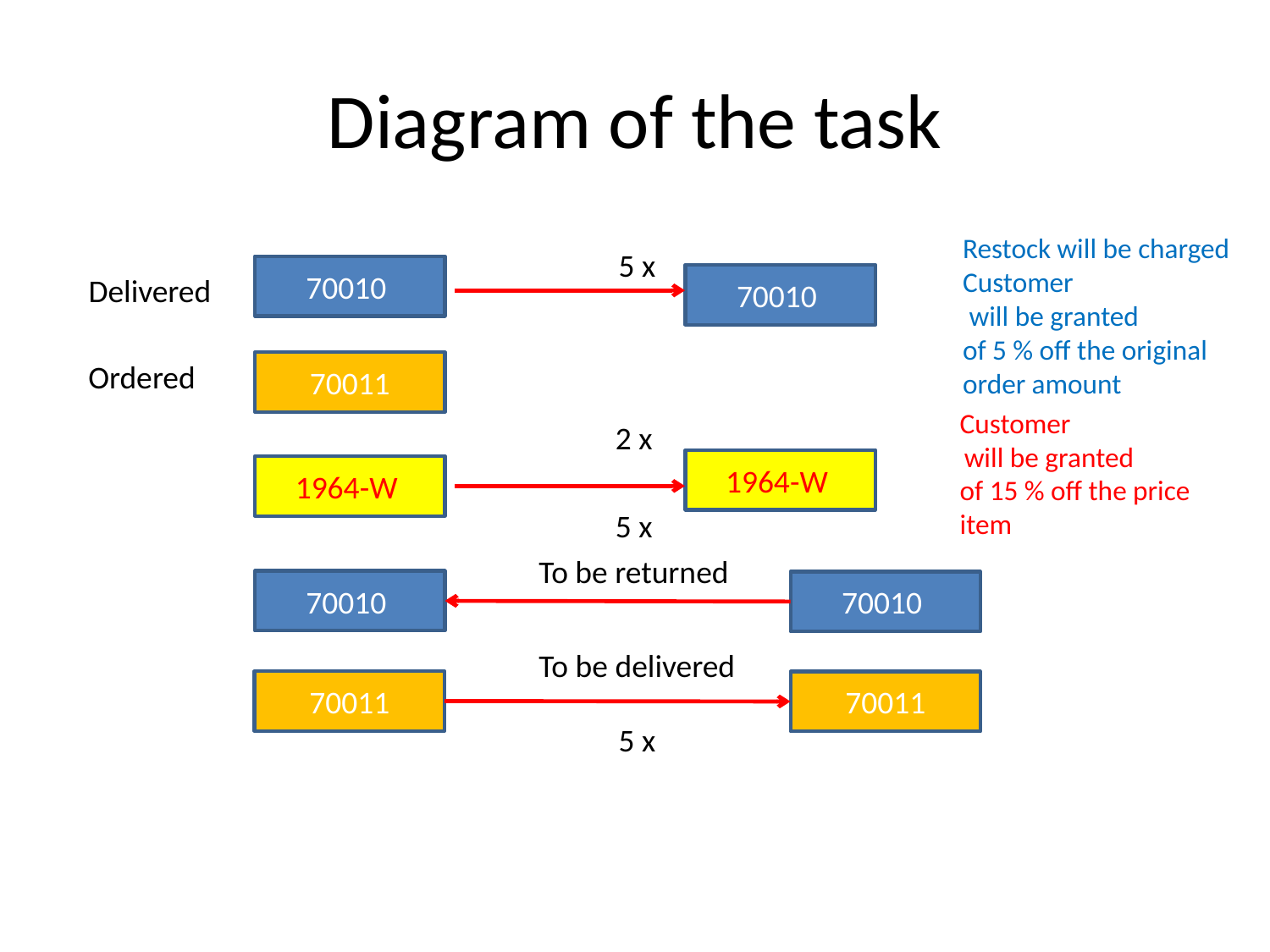

# Diagram of the task
Restock will be charged
Customer
 will be granted
of 5 % off the original
order amount
5 x
70010
Delivered
70010
Ordered
70011
Customer
 will be granted
of 15 % off the price
item
2 x
1964-W
1964-W
5 x
To be returned
70010
70010
To be delivered
70011
70011
5 x